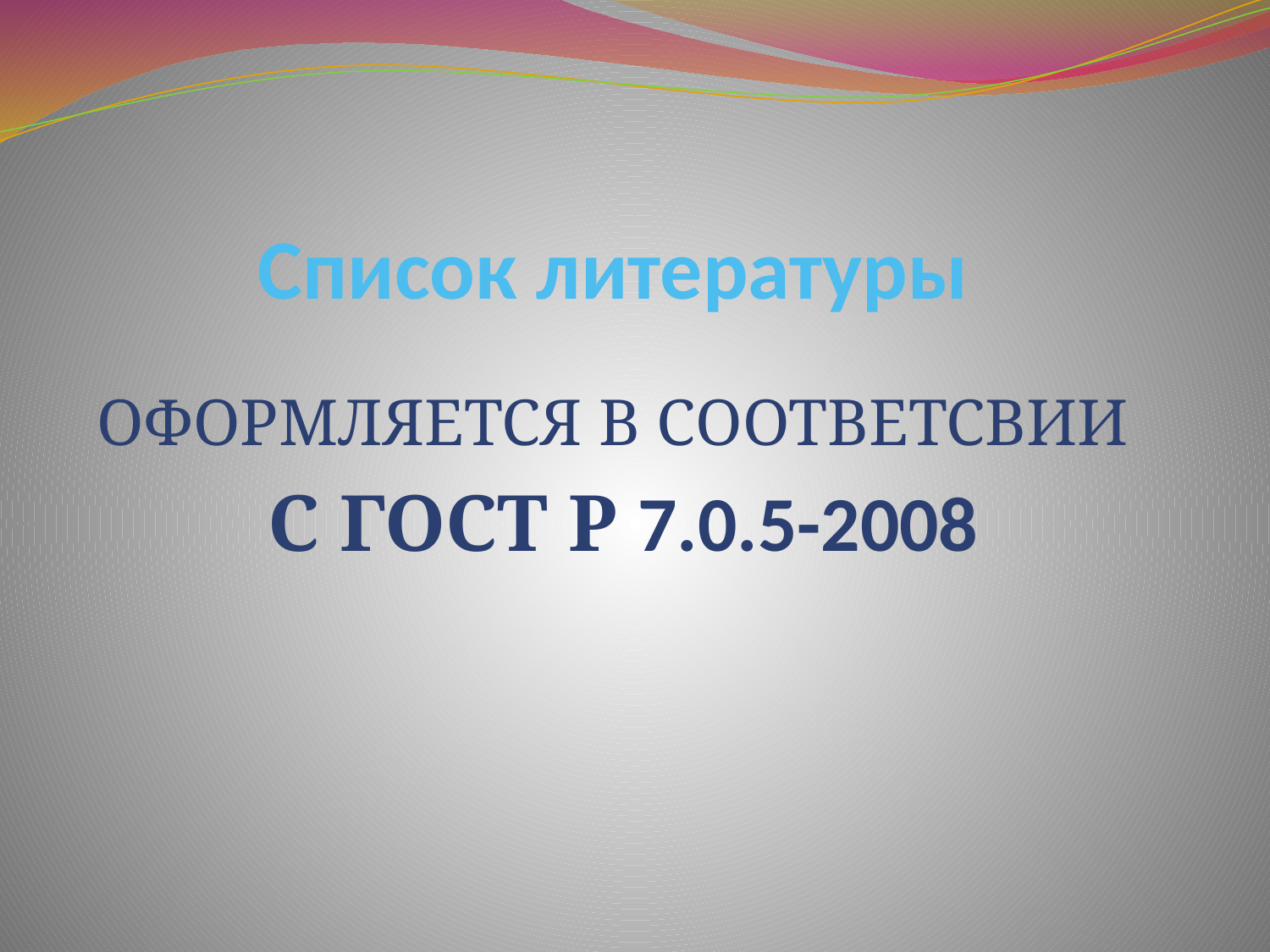

# Список литературы
ОФОРМЛЯЕТСЯ В СООТВЕТСВИИ
 С ГОСТ Р 7.0.5-2008